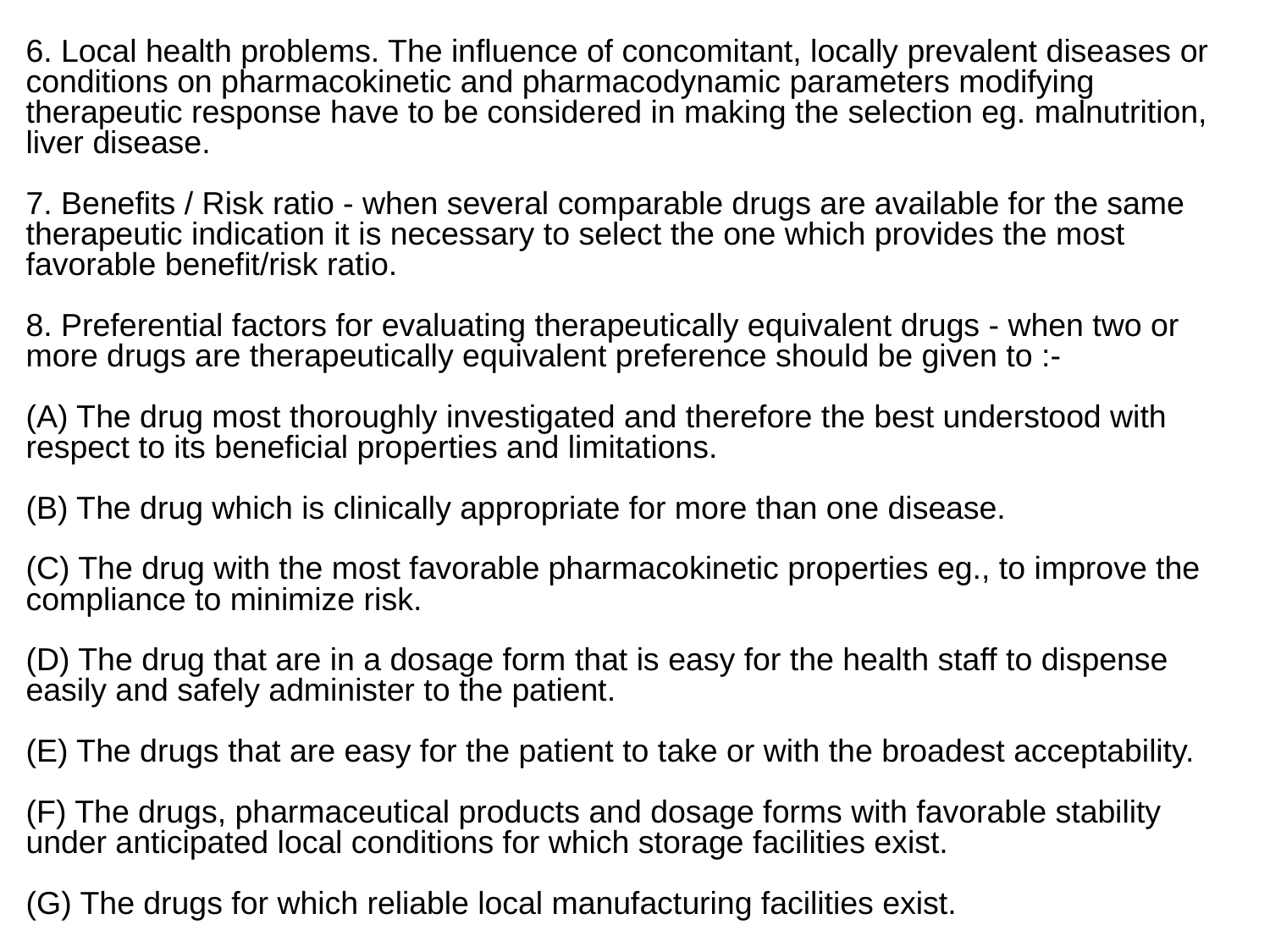

6. Local health problems. The influence of concomitant, locally prevalent diseases or conditions on pharmacokinetic and pharmacodynamic parameters modifying therapeutic response have to be considered in making the selection eg. malnutrition, liver disease.

7. Benefits / Risk ratio - when several comparable drugs are available for the same therapeutic indication it is necessary to select the one which provides the most favorable benefit/risk ratio.

8. Preferential factors for evaluating therapeutically equivalent drugs - when two or more drugs are therapeutically equivalent preference should be given to :-

(A) The drug most thoroughly investigated and therefore the best understood with respect to its beneficial properties and limitations.

(B) The drug which is clinically appropriate for more than one disease.

(C) The drug with the most favorable pharmacokinetic properties eg., to improve the compliance to minimize risk.

(D) The drug that are in a dosage form that is easy for the health staff to dispense easily and safely administer to the patient.

(E) The drugs that are easy for the patient to take or with the broadest acceptability.

(F) The drugs, pharmaceutical products and dosage forms with favorable stability under anticipated local conditions for which storage facilities exist.

(G) The drugs for which reliable local manufacturing facilities exist.